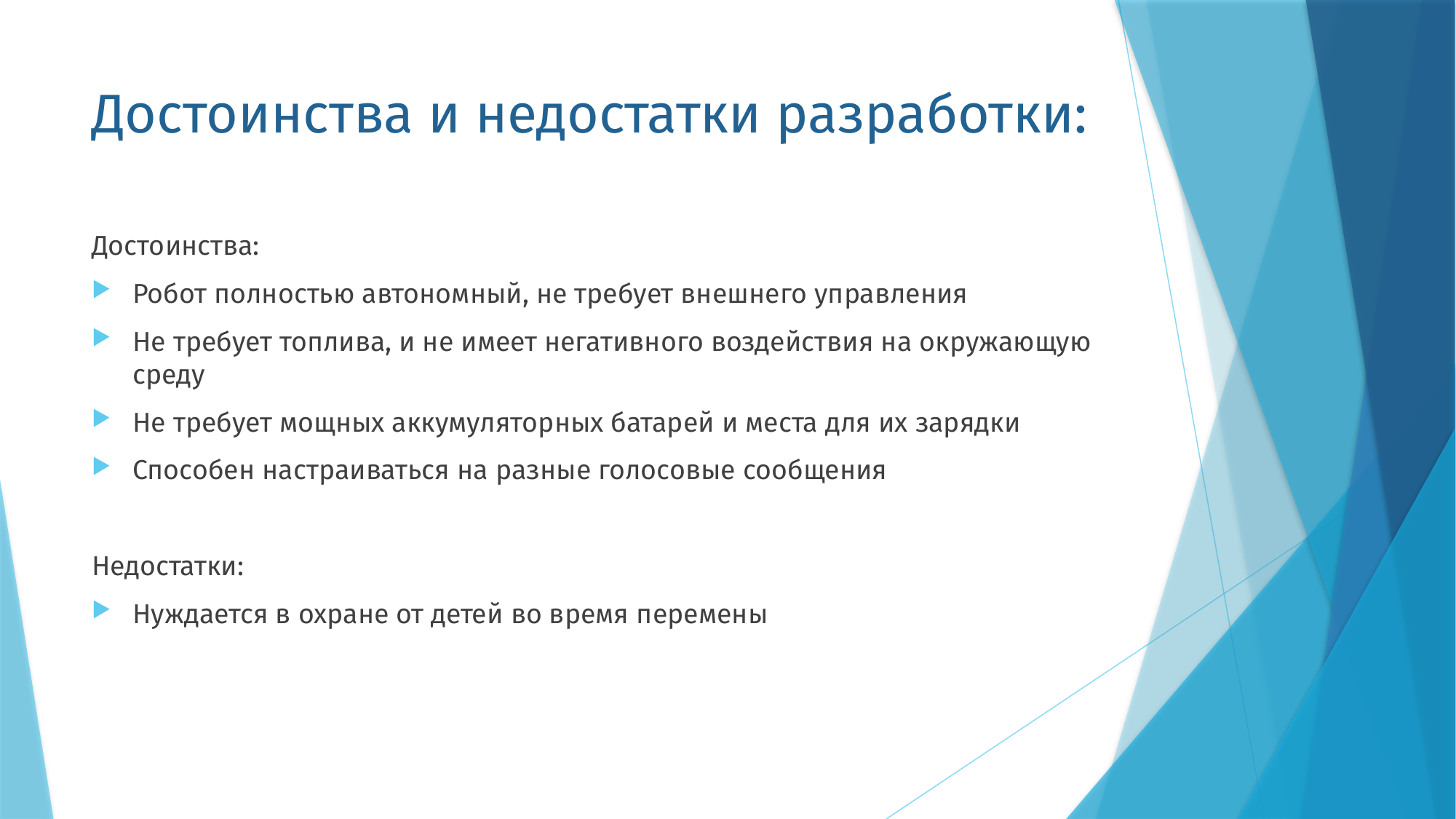

# Достоинства и недостатки разработки:
Достоинства:
Робот полностью автономный, не требует внешнего управления
Не требует топлива, и не имеет негативного воздействия на окружающую среду
Не требует мощных аккумуляторных батарей и места для их зарядки
Способен настраиваться на разные голосовые сообщения

Недостатки:
Нуждается в охране от детей во время перемены